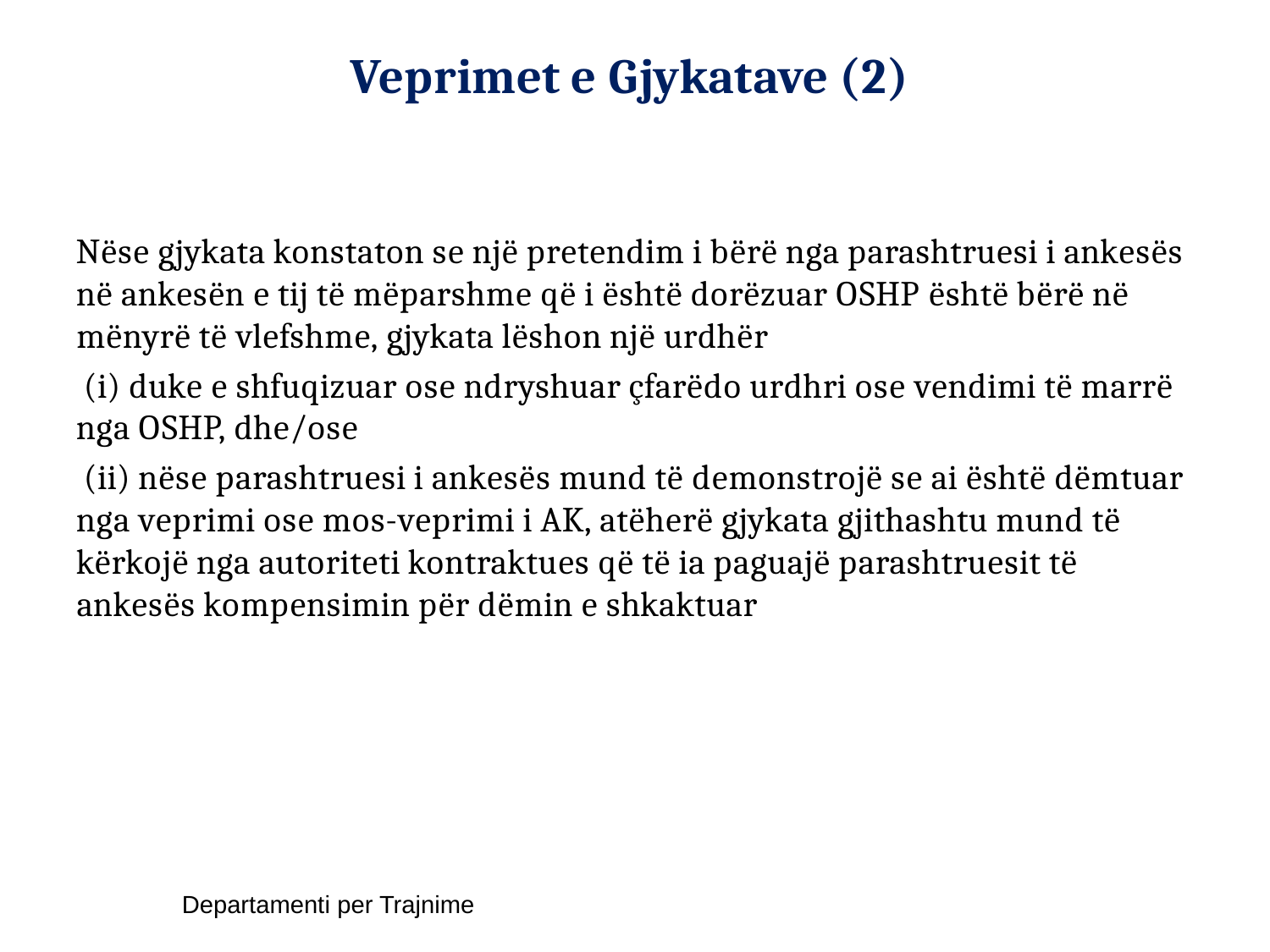

# Veprimet e Gjykatave (2)
Nëse gjykata konstaton se një pretendim i bërë nga parashtruesi i ankesës në ankesën e tij të mëparshme që i është dorëzuar OSHP është bërë në mënyrë të vlefshme, gjykata lëshon një urdhër
 (i) duke e shfuqizuar ose ndryshuar çfarëdo urdhri ose vendimi të marrë nga OSHP, dhe/ose
 (ii) nëse parashtruesi i ankesës mund të demonstrojë se ai është dëmtuar nga veprimi ose mos-veprimi i AK, atëherë gjykata gjithashtu mund të kërkojë nga autoriteti kontraktues që të ia paguajë parashtruesit të ankesës kompensimin për dëmin e shkaktuar

Departamenti per Trajnime
54